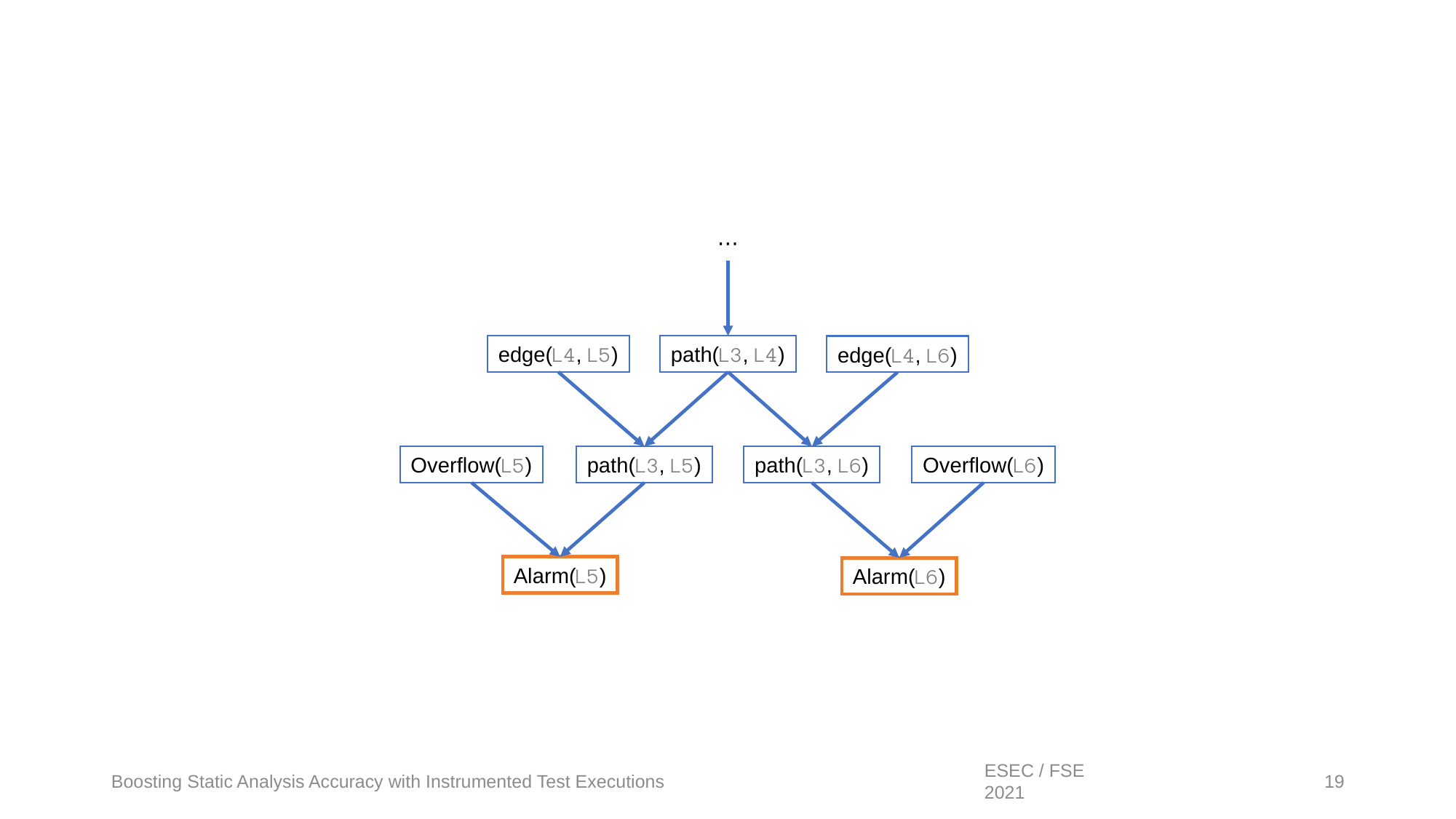

⋯
edge(L4, L5)
path(L3, L4)
edge(L4, L6)
Overflow(L5)
path(L3, L5)
path(L3, L6)
Overflow(L6)
Alarm(L5)
Alarm(L6)
Boosting Static Analysis Accuracy with Instrumented Test Executions
ESEC / FSE 2021
19